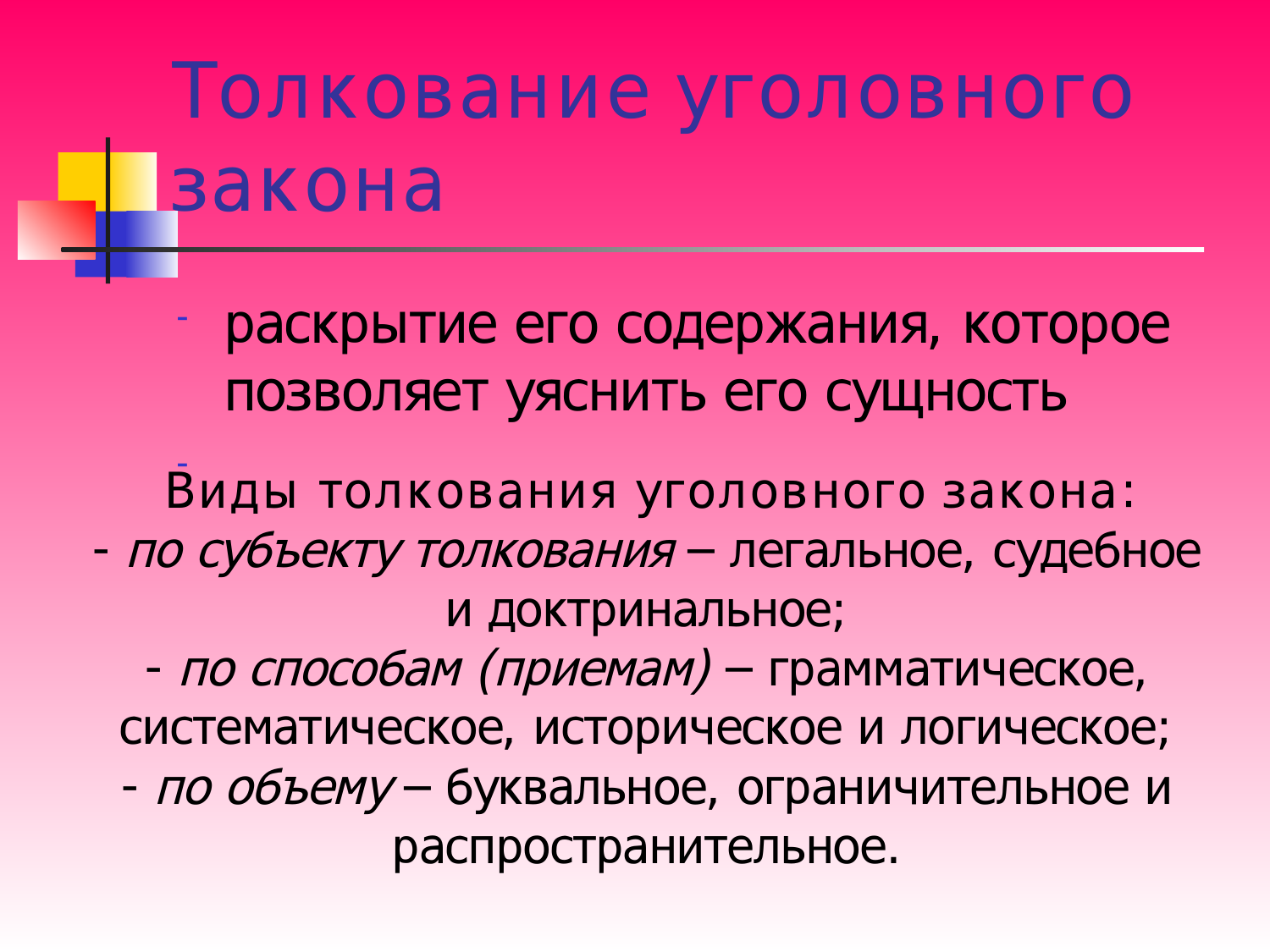

# Толкование уголовного закона
раскрытие его содержания, которое позволяет уяснить его сущность

 Виды толкования уголовного закона:
- по субъекту толкования – легальное, судебное и доктринальное;
- по способам (приемам) – грамматическое, систематическое, историческое и логическое;
- по объему – буквальное, ограничительное и распространительное.